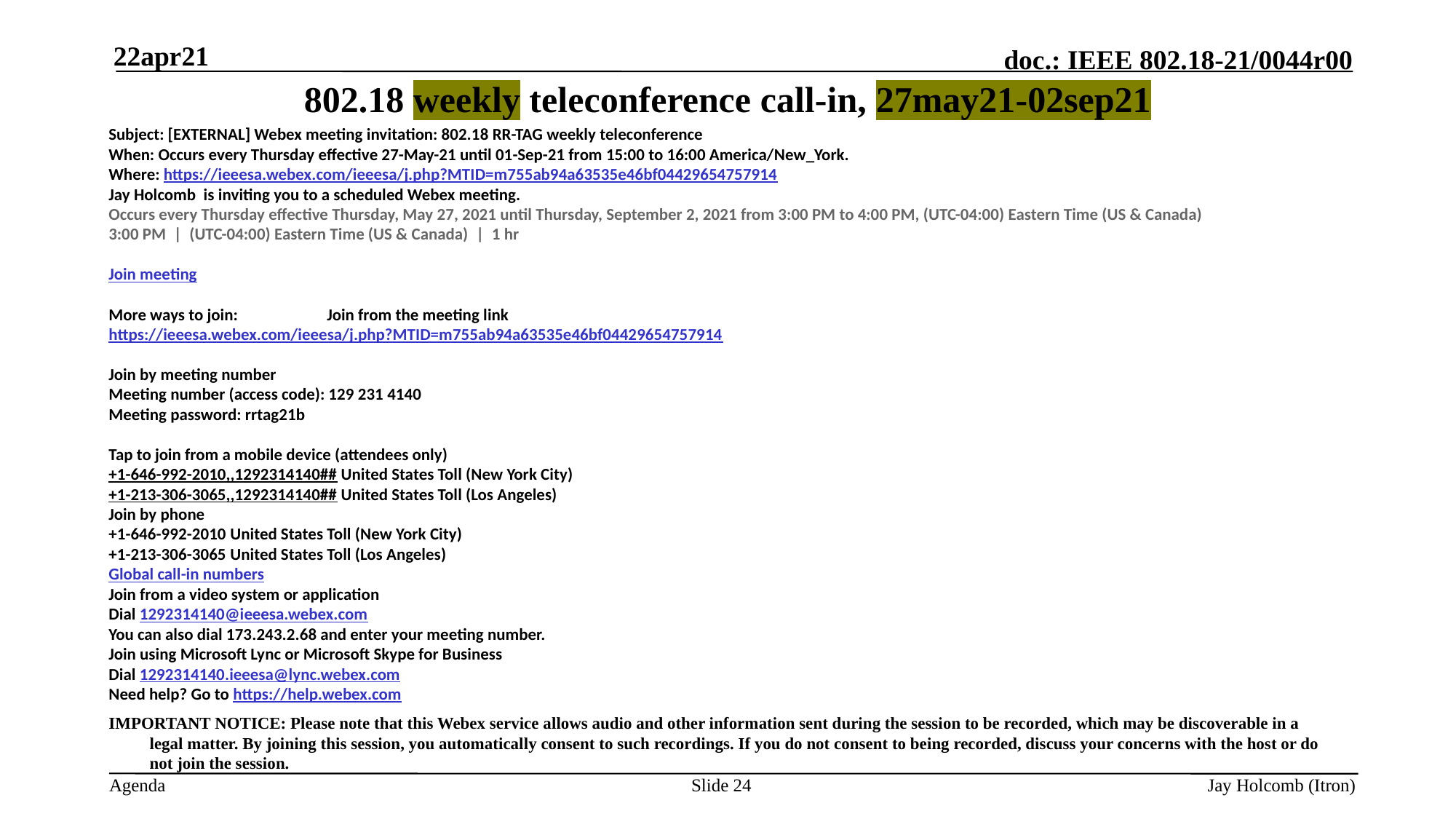

22apr21
802.18 weekly teleconference call-in, 27may21-02sep21
Subject: [EXTERNAL] Webex meeting invitation: 802.18 RR-TAG weekly teleconference
When: Occurs every Thursday effective 27-May-21 until 01-Sep-21 from 15:00 to 16:00 America/New_York.
Where: https://ieeesa.webex.com/ieeesa/j.php?MTID=m755ab94a63535e46bf04429654757914
Jay Holcomb  is inviting you to a scheduled Webex meeting.
Occurs every Thursday effective Thursday, May 27, 2021 until Thursday, September 2, 2021 from 3:00 PM to 4:00 PM, (UTC-04:00) Eastern Time (US & Canada)
3:00 PM  |  (UTC-04:00) Eastern Time (US & Canada)  |  1 hr

Join meeting

More ways to join:	Join from the meeting link
https://ieeesa.webex.com/ieeesa/j.php?MTID=m755ab94a63535e46bf04429654757914

Join by meeting number
Meeting number (access code): 129 231 4140
Meeting password: rrtag21b

Tap to join from a mobile device (attendees only)
+1-646-992-2010,,1292314140## United States Toll (New York City)
+1-213-306-3065,,1292314140## United States Toll (Los Angeles)
Join by phone
+1-646-992-2010 United States Toll (New York City)
+1-213-306-3065 United States Toll (Los Angeles)
Global call-in numbers
Join from a video system or application
Dial 1292314140@ieeesa.webex.com
You can also dial 173.243.2.68 and enter your meeting number.
Join using Microsoft Lync or Microsoft Skype for Business
Dial 1292314140.ieeesa@lync.webex.com
Need help? Go to https://help.webex.com
IMPORTANT NOTICE: Please note that this Webex service allows audio and other information sent during the session to be recorded, which may be discoverable in a legal matter. By joining this session, you automatically consent to such recordings. If you do not consent to being recorded, discuss your concerns with the host or do not join the session.

Slide 24
Jay Holcomb (Itron)